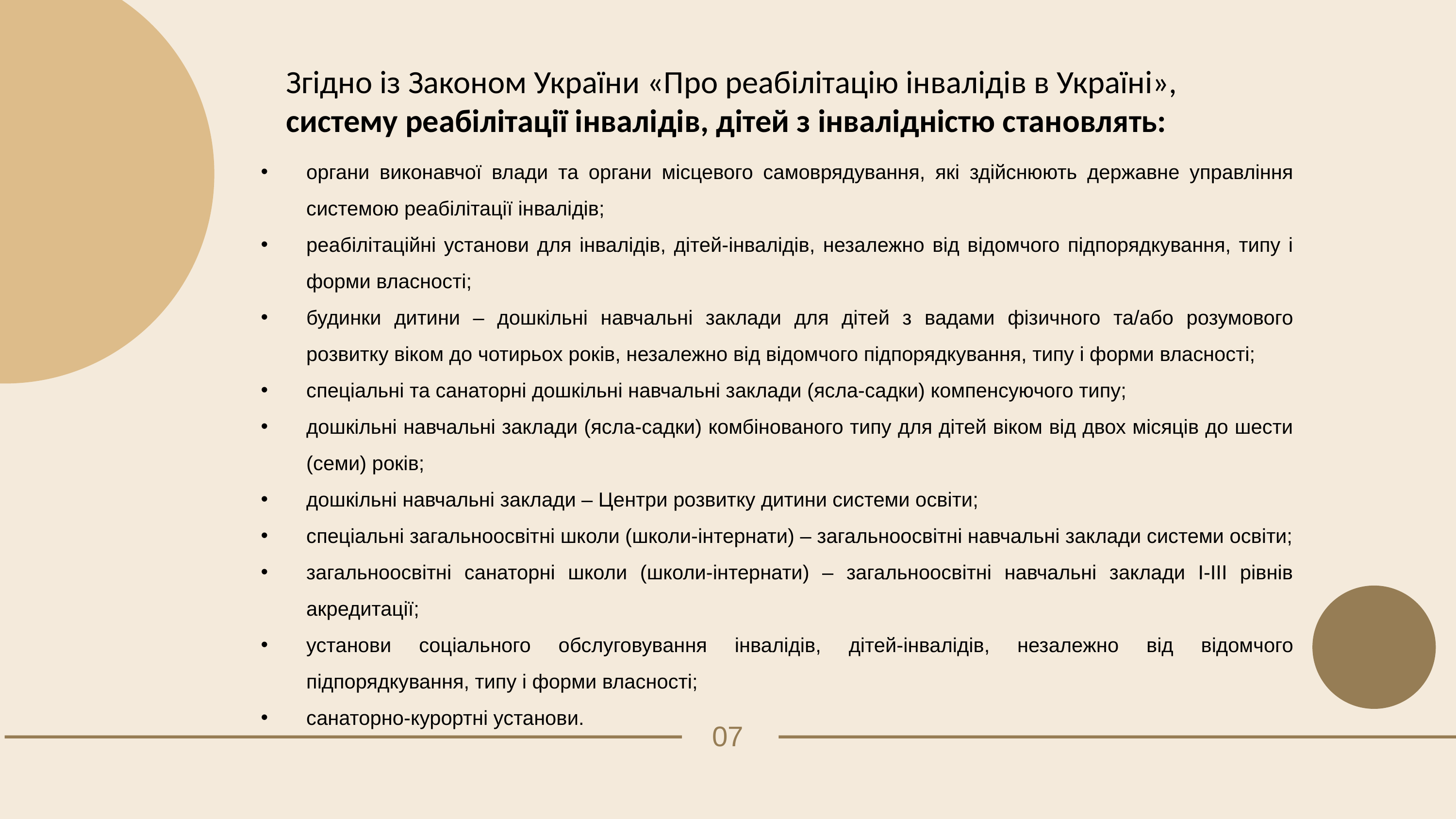

Згідно із Законом України «Про реабілітацію інвалідів в Україні», систему реабілітації інвалідів, дітей з інвалідністю становлять:
органи виконавчої влади та органи місцевого самоврядування, які здійснюють державне управління системою реабілітації інвалідів;
реабілітаційні установи для інвалідів, дітей-інвалідів, незалежно від відомчого підпорядкування, типу і форми власності;
будинки дитини – дошкільні навчальні заклади для дітей з вадами фізичного та/або розумового розвитку віком до чотирьох років, незалежно від відомчого підпорядкування, типу і форми власності;
спеціальні та санаторні дошкільні навчальні заклади (ясла-садки) компенсуючого типу;
дошкільні навчальні заклади (ясла-садки) комбінованого типу для дітей віком від двох місяців до шести (семи) років;
дошкільні навчальні заклади – Центри розвитку дитини системи освіти;
спеціальні загальноосвітні школи (школи-інтернати) – загальноосвітні навчальні заклади системи освіти;
загальноосвітні санаторні школи (школи-інтернати) – загальноосвітні навчальні заклади I-III рівнів акредитації;
установи соціального обслуговування інвалідів, дітей-інвалідів, незалежно від відомчого підпорядкування, типу і форми власності;
санаторно-курортні установи.

07